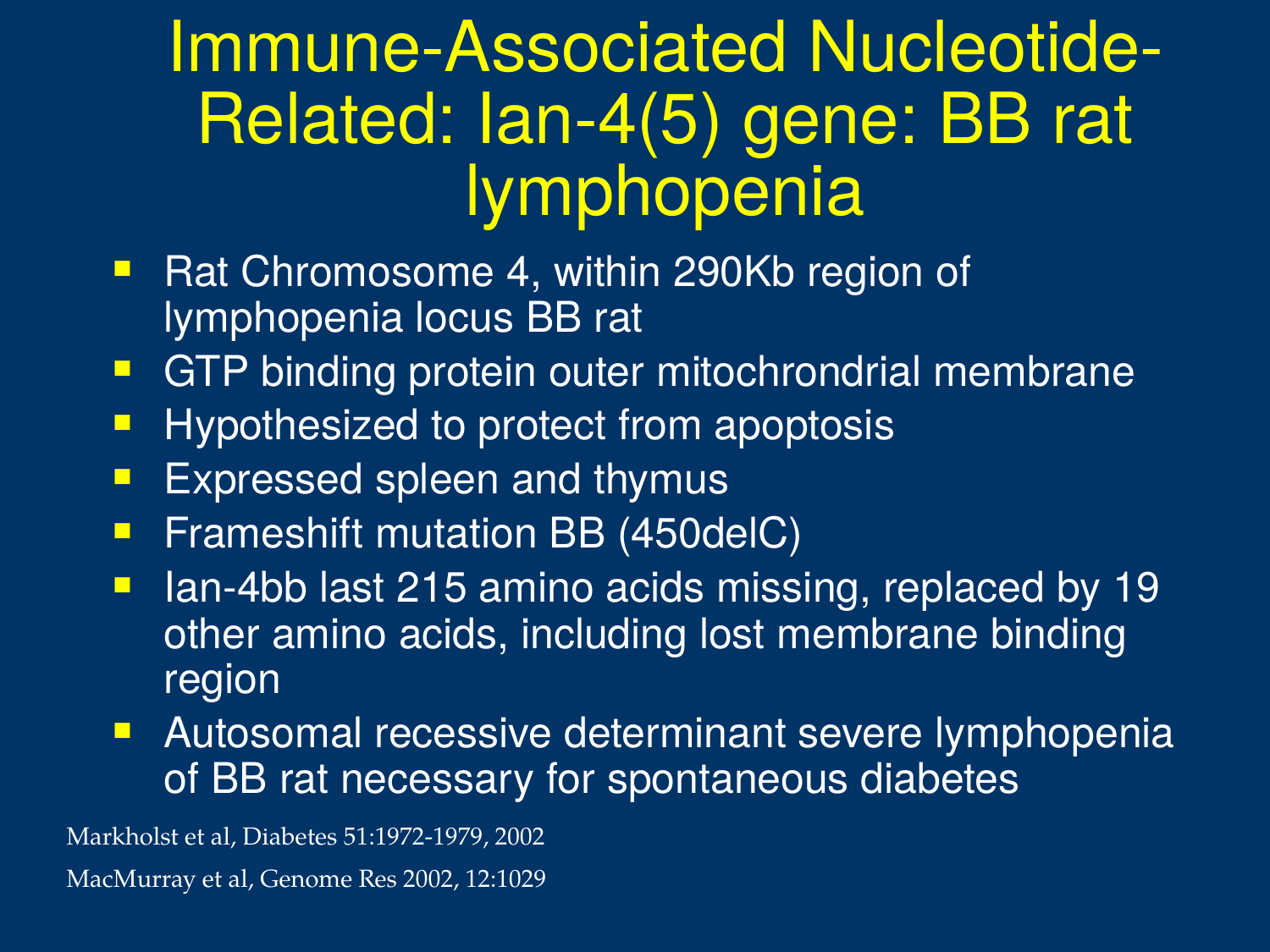

# Immune-Associated Nucleotide-Related: Ian-4(5) gene: BB rat lymphopenia
Rat Chromosome 4, within 290Kb region of lymphopenia locus BB rat
GTP binding protein outer mitochrondrial membrane
Hypothesized to protect from apoptosis
Expressed spleen and thymus
Frameshift mutation BB (450delC)
Ian-4bb last 215 amino acids missing, replaced by 19 other amino acids, including lost membrane binding region
Autosomal recessive determinant severe lymphopenia of BB rat necessary for spontaneous diabetes
Markholst et al, Diabetes 51:1972-1979, 2002
MacMurray et al, Genome Res 2002, 12:1029